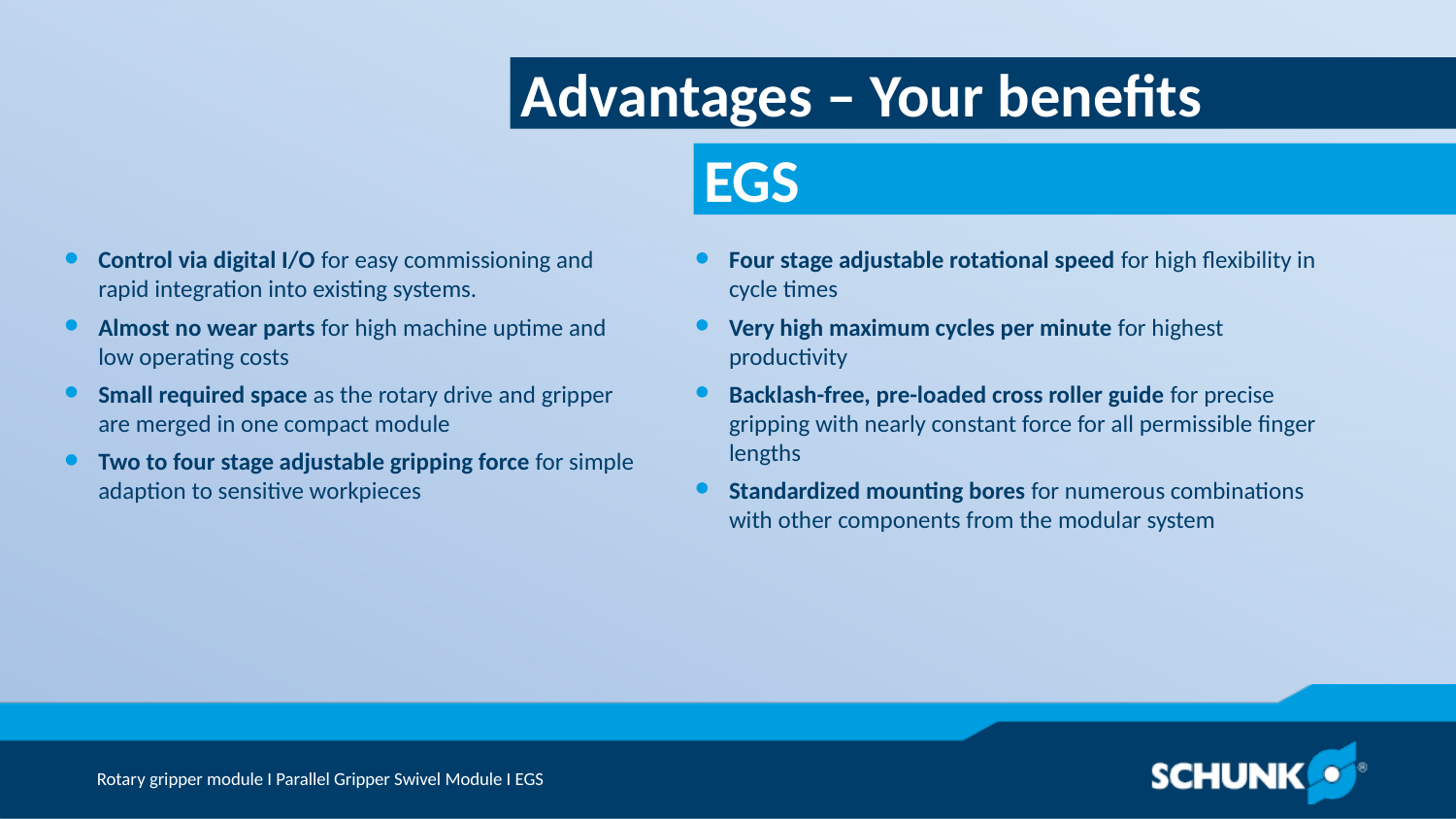

Advantages – Your benefits
Control via digital I/O for easy commissioning and rapid integration into existing systems.
Almost no wear parts for high machine uptime and low operating costs
Small required space as the rotary drive and gripper are merged in one compact module
Two to four stage adjustable gripping force for simple adaption to sensitive workpieces
Four stage adjustable rotational speed for high flexibility in cycle times
Very high maximum cycles per minute for highest productivity
Backlash-free, pre-loaded cross roller guide for precise gripping with nearly constant force for all permissible finger lengths
Standardized mounting bores for numerous combinations with other components from the modular system